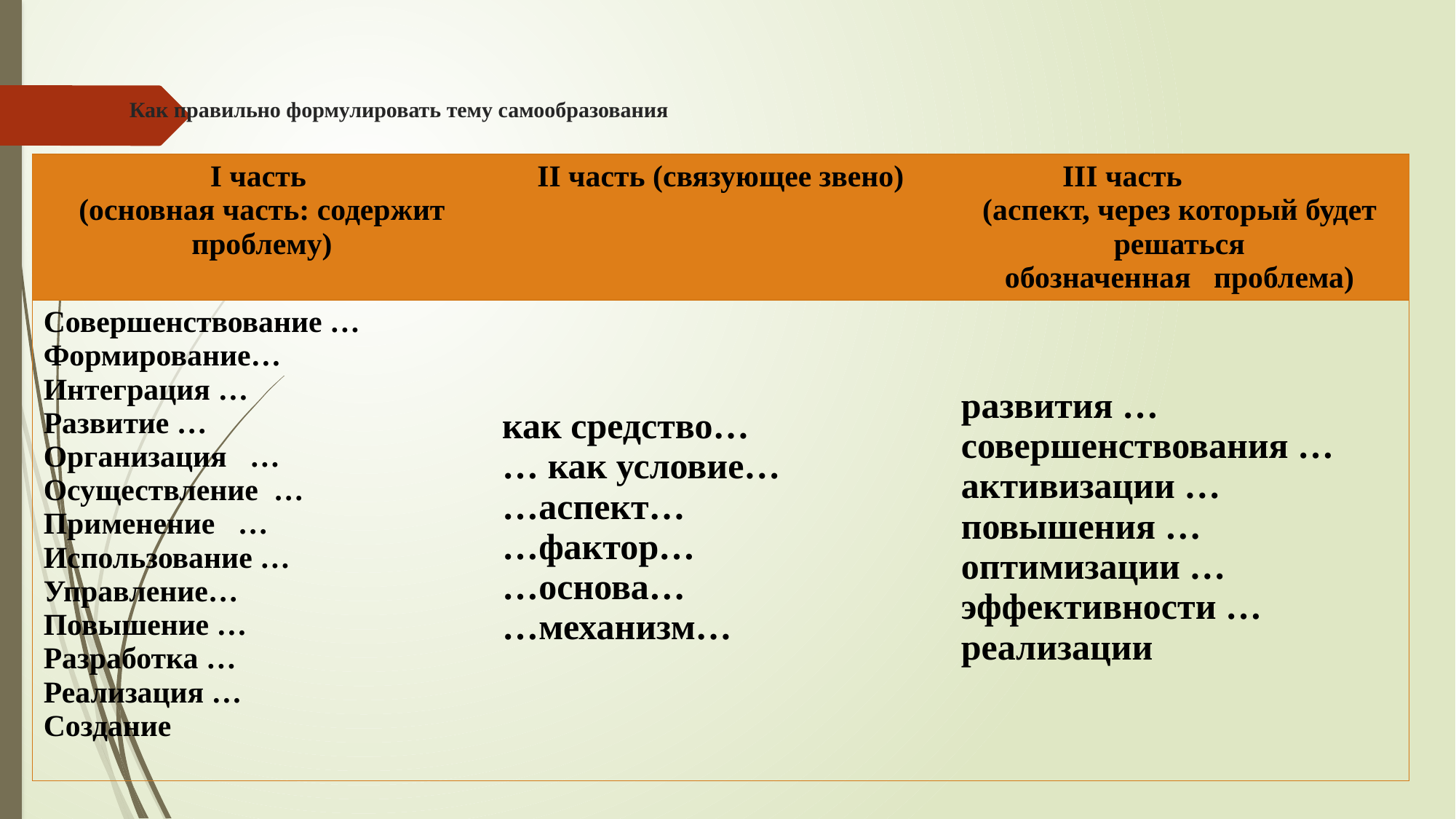

# Как правильно формулировать тему самообразования
| I часть  (основная часть: содержит проблему) | II часть (связующее звено) | III часть                (аспект, через который будет решаться обозначенная   проблема) |
| --- | --- | --- |
| Совершенствование … Формирование…         Интеграция …    Развитие …                  Организация   …        Осуществление  …    Применение   …          Использование … Управление…                      Повышение …                    Разработка …                   Реализация …                   Создание | как средство… … как условие… …аспект… …фактор… …основа… …механизм… | развития … совершенствования … активизации … повышения … оптимизации … эффективности … реализации |